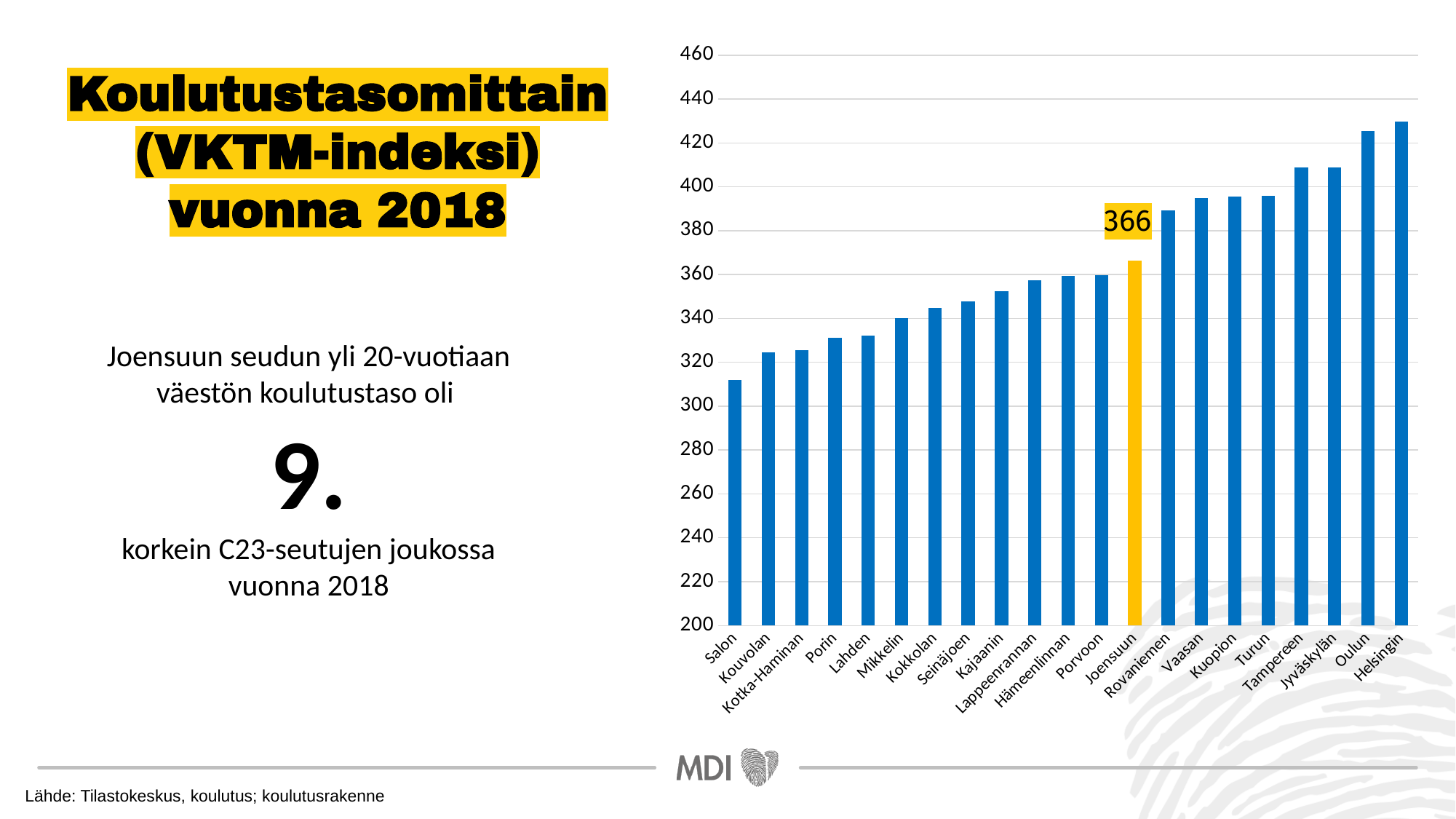

### Chart

| Category | VKTM |
|---|---|
| Salon | 311.8196505117214 |
| Kouvolan | 324.4480312803868 |
| Kotka-Haminan | 325.49974499572534 |
| Porin | 331.2984835490043 |
| Lahden | 332.22492038266176 |
| Mikkelin | 339.97458324722743 |
| Kokkolan | 344.7857160756797 |
| Seinäjoen | 347.8700306877547 |
| Kajaanin | 352.36285094560344 |
| Lappeenrannan | 357.4882446897943 |
| Hämeenlinnan | 359.2486775997726 |
| Porvoon | 359.86605358563975 |
| Joensuun | 366.29793191154357 |
| Rovaniemen | 389.1138121546961 |
| Vaasan | 394.9720014203465 |
| Kuopion | 395.4735374936728 |
| Turun | 395.9443582141611 |
| Tampereen | 408.76130008837737 |
| Jyväskylän | 408.88292718608926 |
| Oulun | 425.5123696517899 |
| Helsingin | 429.7786562953323 |
Koulutustasomittain (VKTM-indeksi) vuonna 2018

366
Joensuun seudun yli 20-vuotiaan väestön koulutustaso oli
9.
korkein C23-seutujen joukossa vuonna 2018

Lähde: Tilastokeskus, koulutus; koulutusrakenne